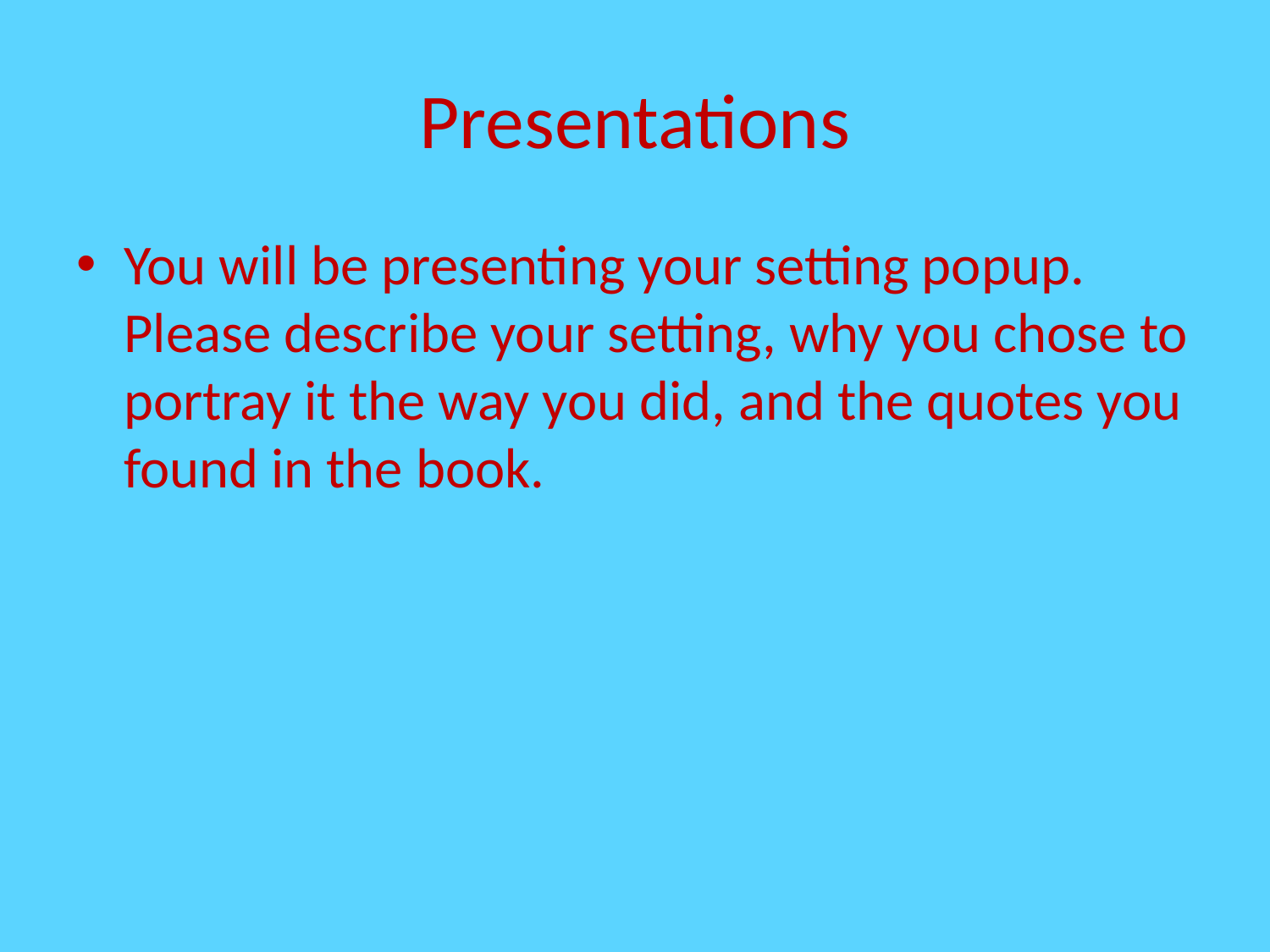

# Presentations
You will be presenting your setting popup.  Please describe your setting, why you chose to portray it the way you did, and the quotes you found in the book.